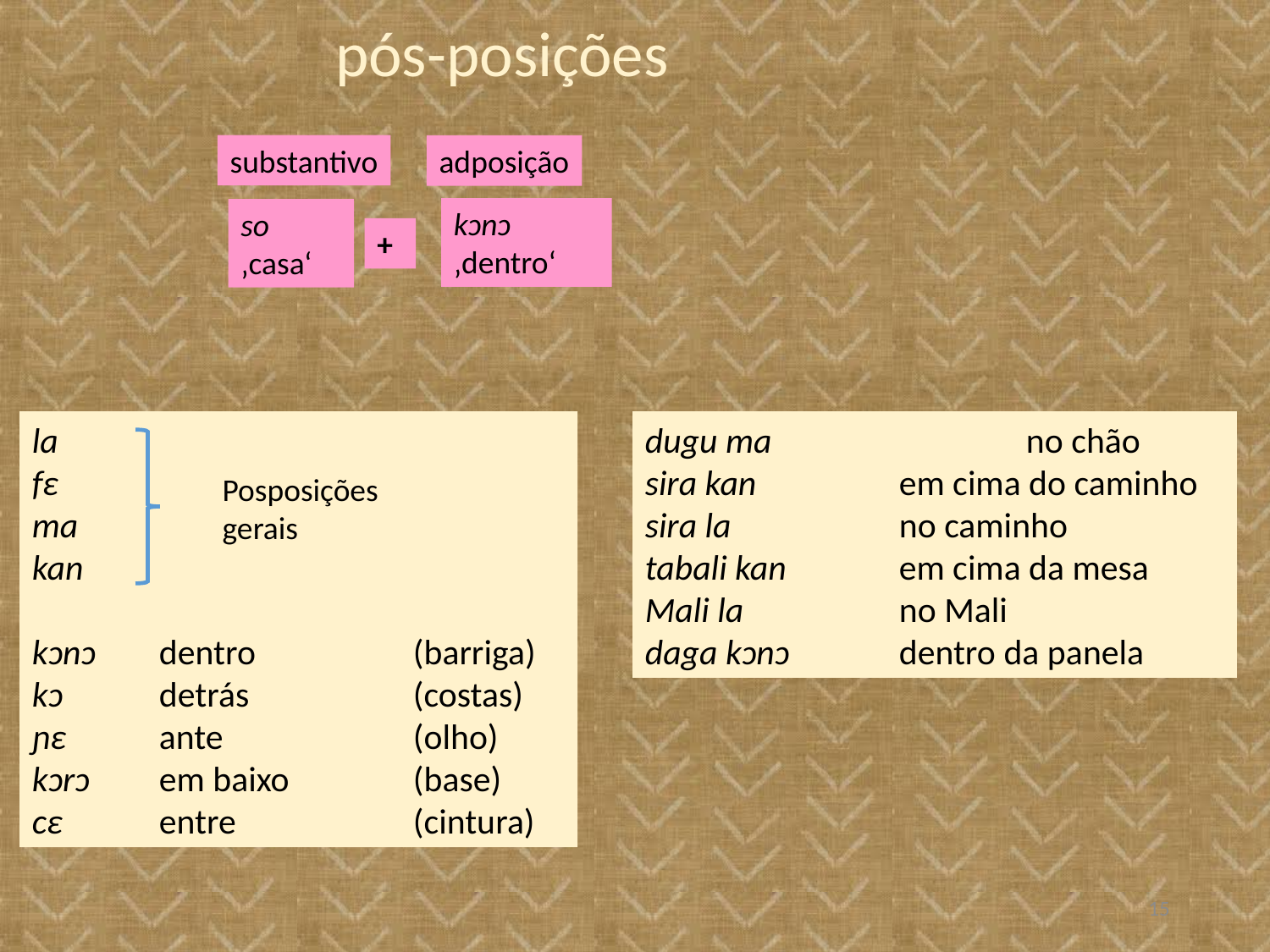

# pós-posições
substantivo
adposição
kɔnɔ
‚dentro‘
so
‚casa‘
+
la
fɛ
ma
kan

kɔnɔ	dentro		(barriga)
kɔ	detrás		(costas)
ɲɛ	ante		(olho)
kɔrɔ	em baixo	(base)
cɛ	entre		(cintura)
dugu ma		no chão
sira kan		em cima do caminho
sira la		no caminho
tabali kan	em cima da mesa
Mali la		no Mali
daga kɔnɔ	dentro da panela

Posposições gerais
15